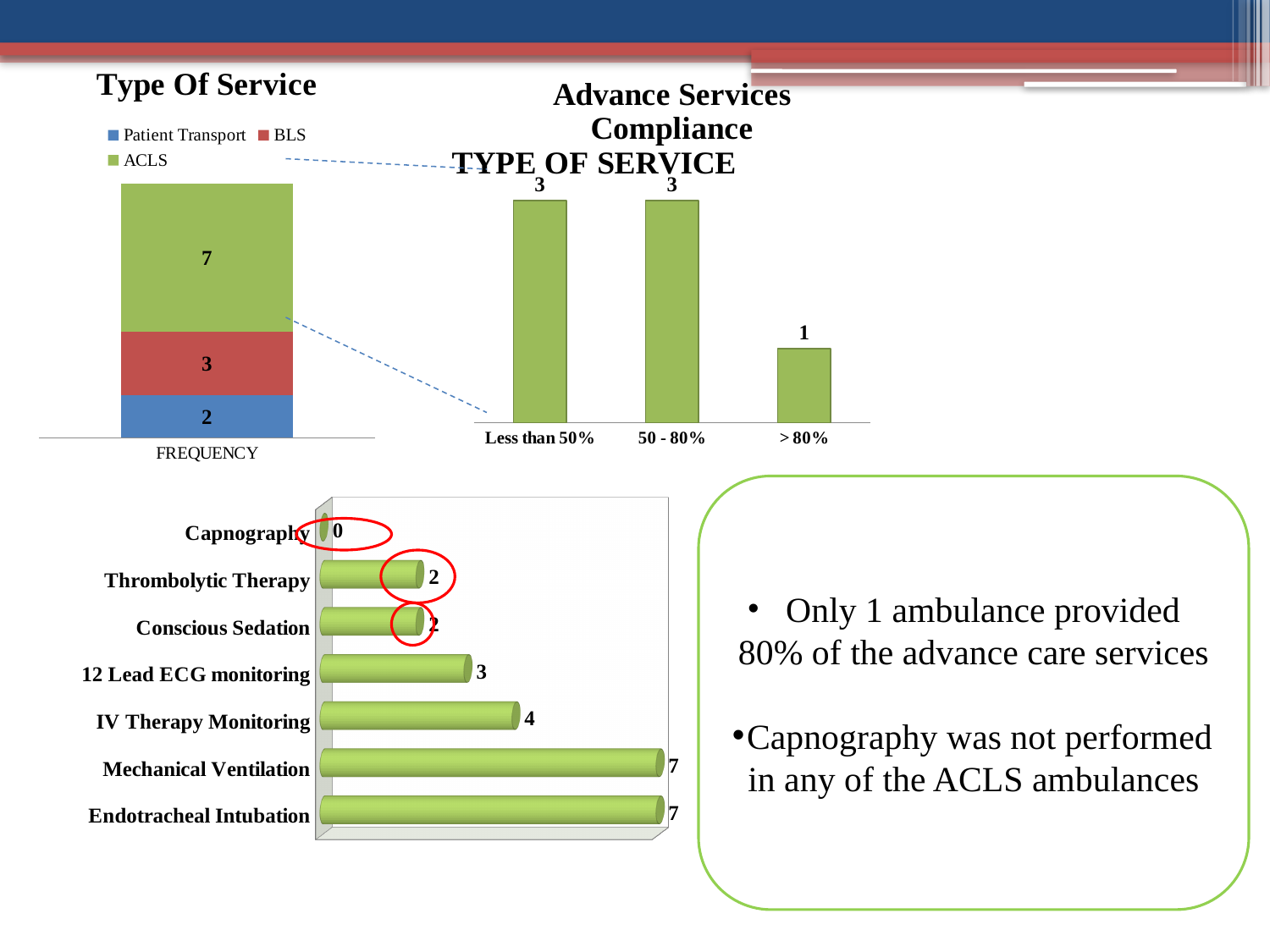

### Chart: Type Of Service

| Category | Patient Transport | BLS | ACLS |
|---|---|---|---|
| FREQUENCY | 2.0 | 3.0 | 7.0 |

### Chart: Advance Services Compliance

| Category |  |
|---|---|
| Less than 50% | 3.0 |
| 50 - 80% | 3.0 |
| > 80% | 1.0 |

### Chart: TYPE OF SERVICE

| Category |
|---|

[unsupported chart]

 Only 1 ambulance provided 80% of the advance care services

Capnography was not performed in any of the ACLS ambulances